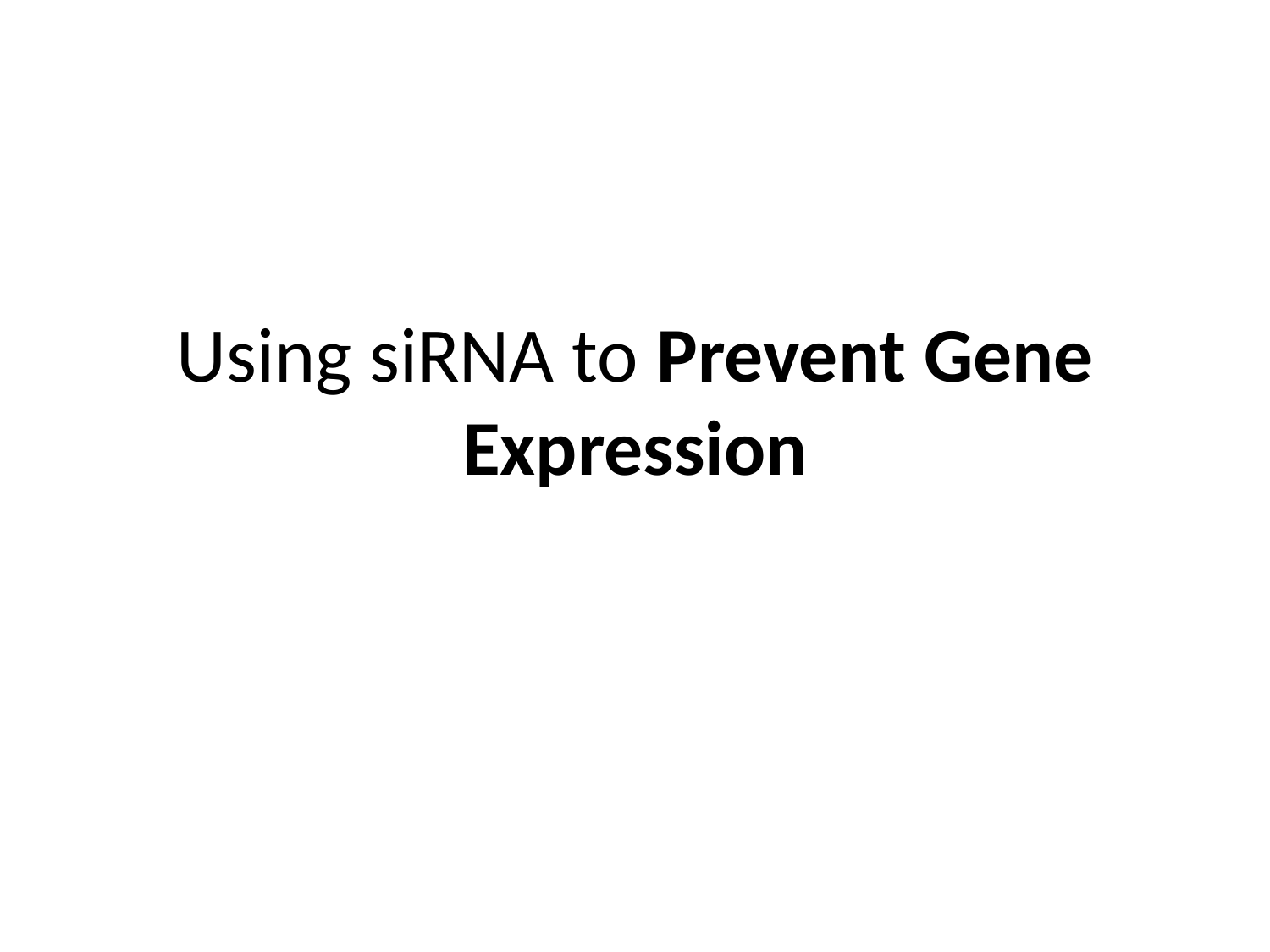

# Using siRNA to Prevent Gene Expression